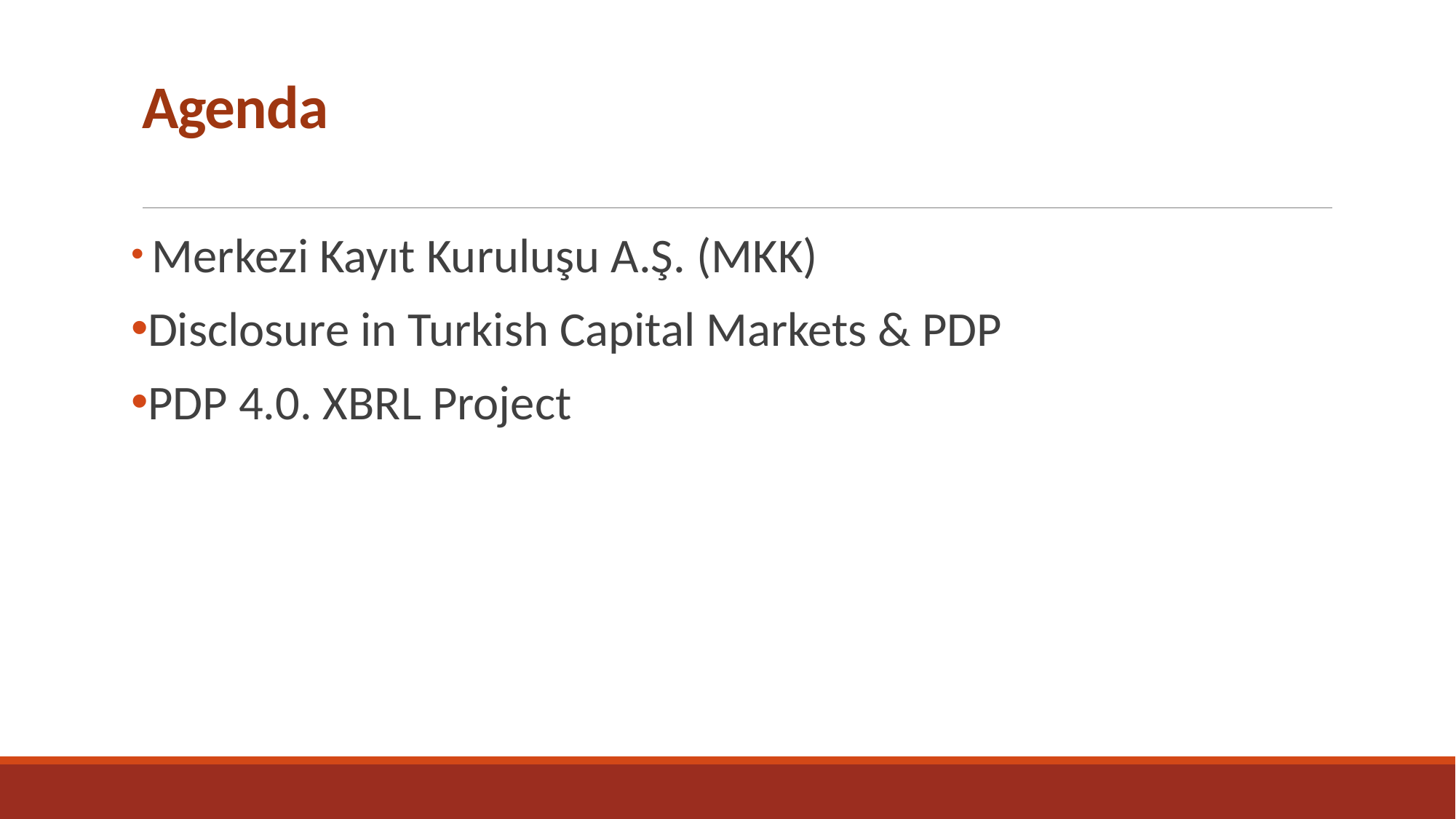

# Agenda
 Merkezi Kayıt Kuruluşu A.Ş. (MKK)
Disclosure in Turkish Capital Markets & PDP
PDP 4.0. XBRL Project